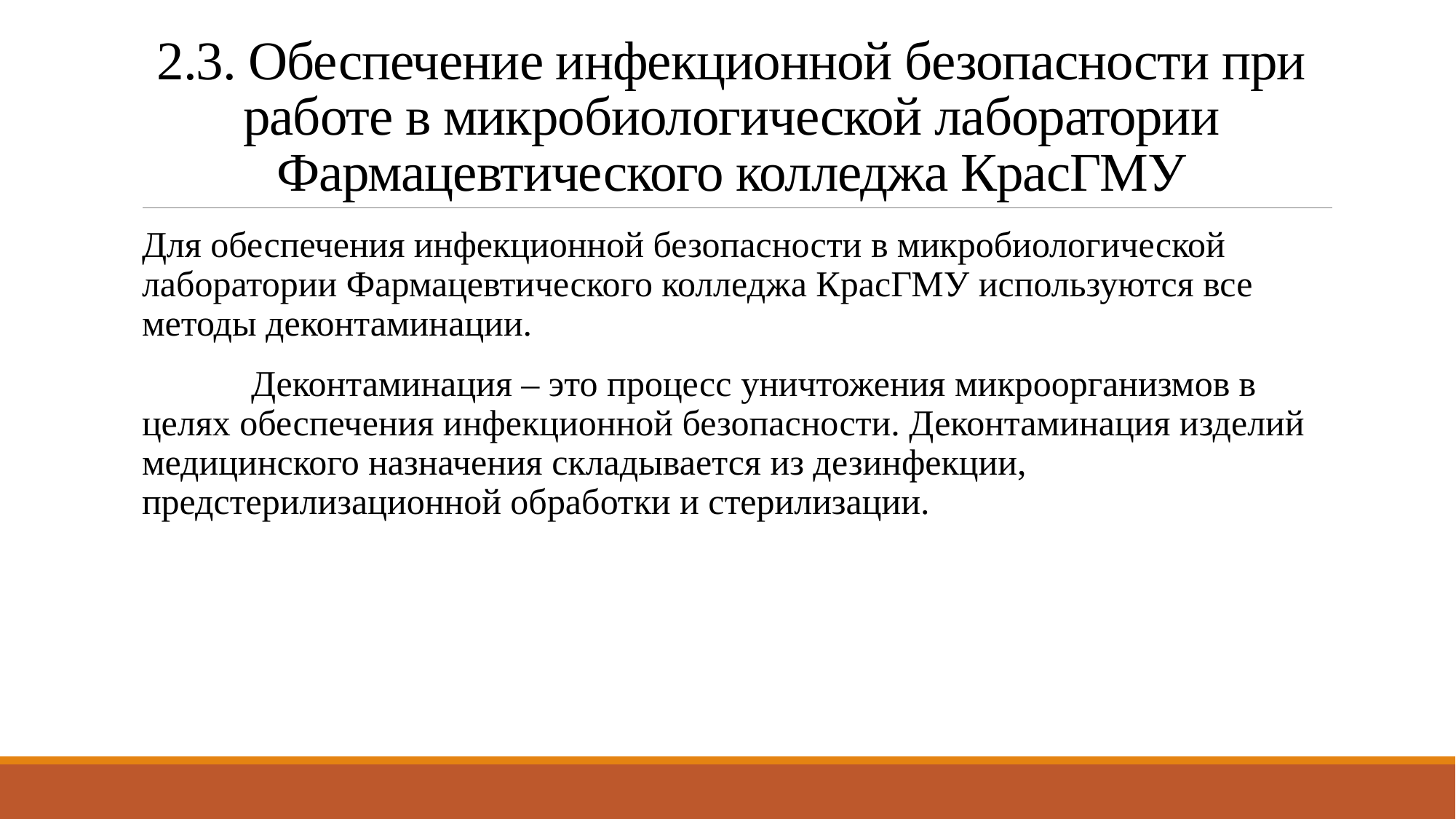

# 2.3. Обеспечение инфекционной безопасности при работе в микробиологической лаборатории Фармацевтического колледжа КрасГМУ
Для обеспечения инфекционной безопасности в микробиологической лаборатории Фармацевтического колледжа КрасГМУ используются все методы деконтаминации.
	Деконтаминация – это процесс уничтожения микроорганизмов в целях обеспечения инфекционной безопасности. Деконтаминация изделий медицинского назначения складывается из дезинфекции, предстерилизационной обработки и стерилизации.